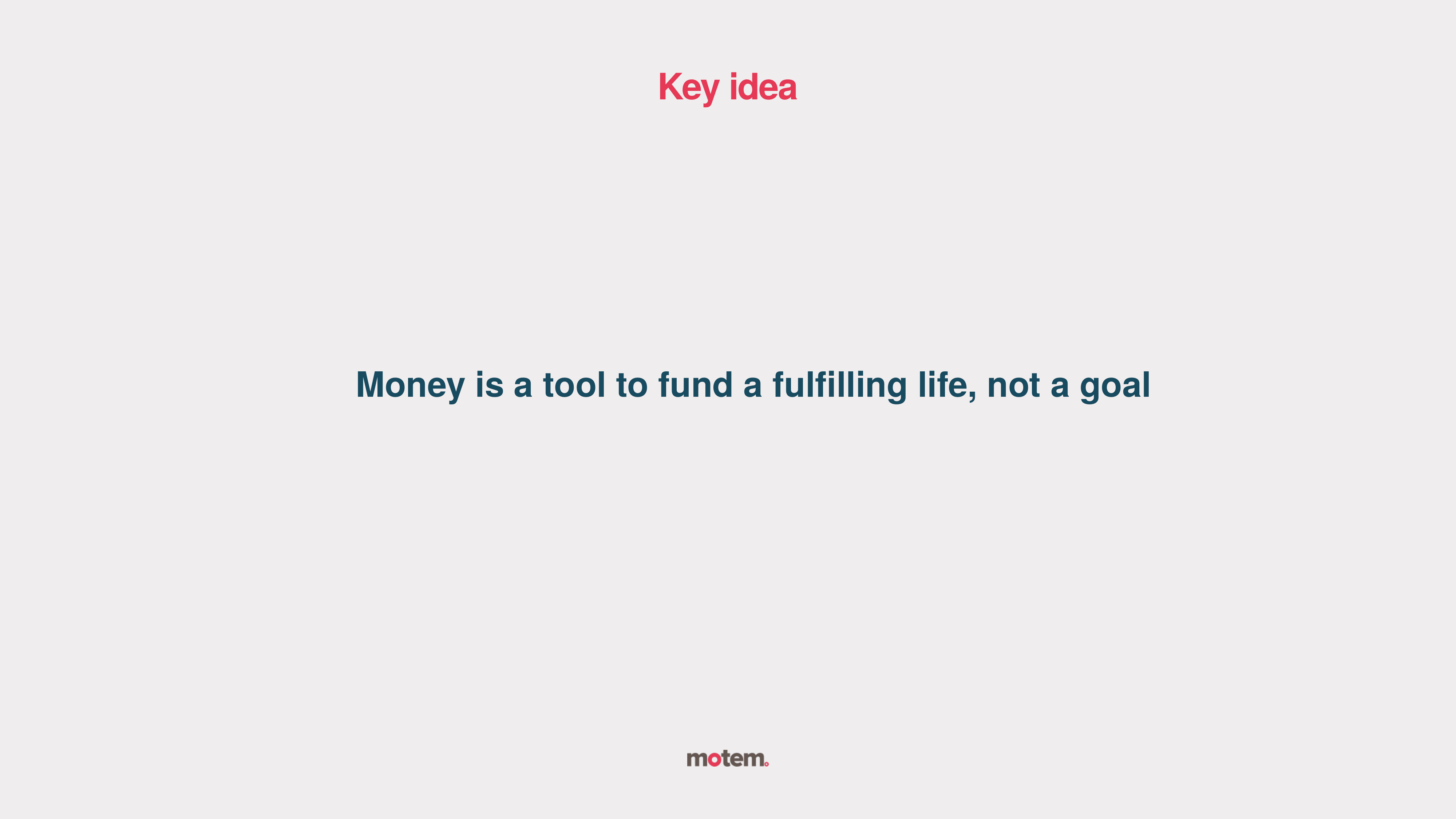

Key idea
Money is a tool to fund a fulfilling life, not a goal